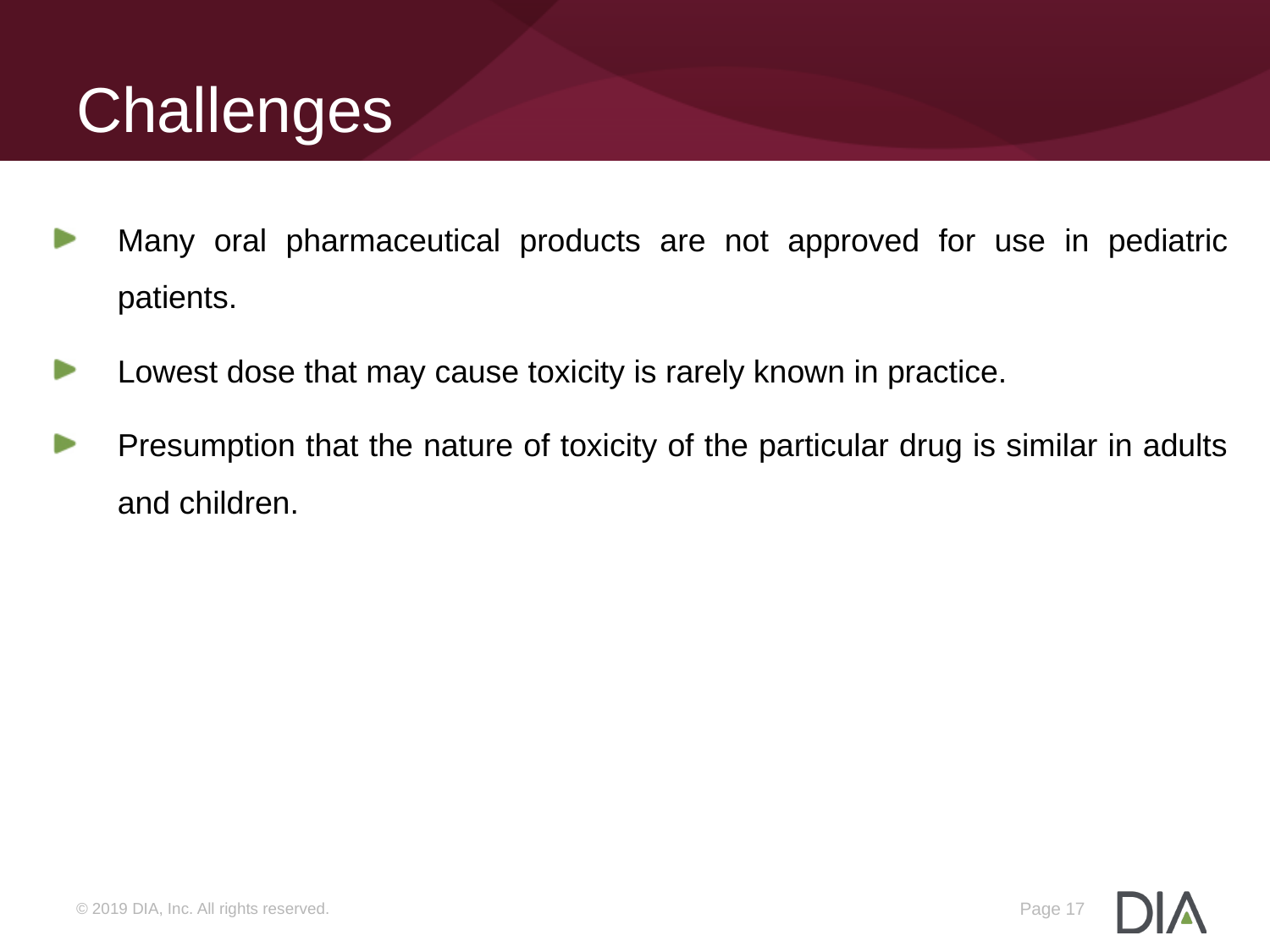

# Challenges
Many oral pharmaceutical products are not approved for use in pediatric patients.
Lowest dose that may cause toxicity is rarely known in practice.
Presumption that the nature of toxicity of the particular drug is similar in adults and children.
Page 17
© 2019 DIA, Inc. All rights reserved.